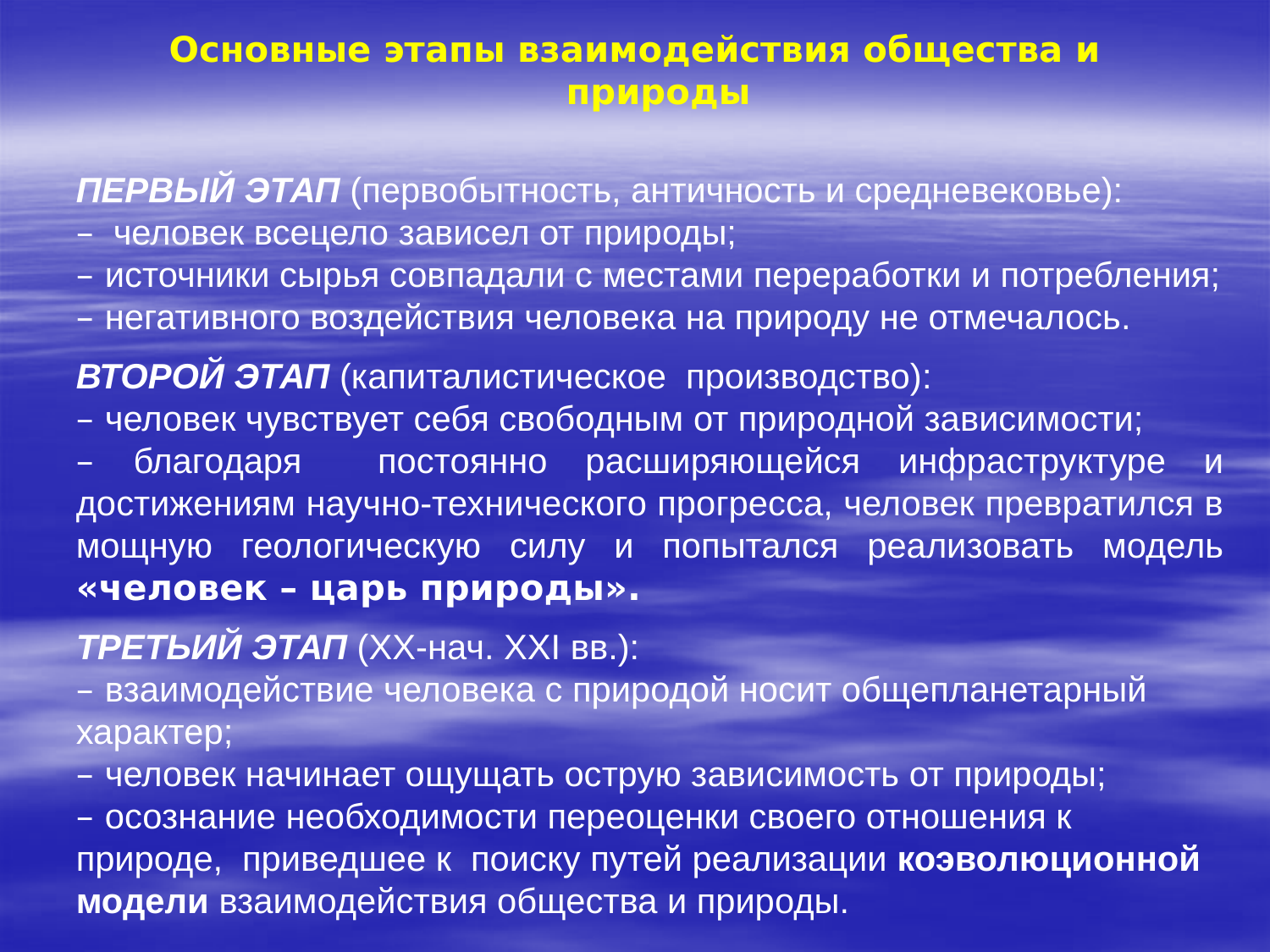

Основные этапы взаимодействия общества и природы
ПЕРВЫЙ ЭТАП (первобытность, античность и средневековье):
–  человек всецело зависел от природы;
– источники сырья совпадали с местами переработки и потребления;
– негативного воздействия человека на природу не отмечалось.

ВТОРОЙ ЭТАП (капиталистическое  производство):
– человек чувствует себя свободным от природной зависимости;
– благодаря  постоянно расширяющейся инфраструктуре и достижениям научно-технического прогресса, человек превратился в мощную геологическую силу и попытался реализовать модель «человек – царь природы».

ТРЕТЬИЙ ЭТАП (ХХ-нач. XXI вв.):
– взаимодействие человека с природой носит общепланетарный характер;
– человек начинает ощущать острую зависимость от природы;
– осознание необходимости переоценки своего отношения к природе,  приведшее к  поиску путей реализации коэволюционной модели взаимодействия общества и природы.